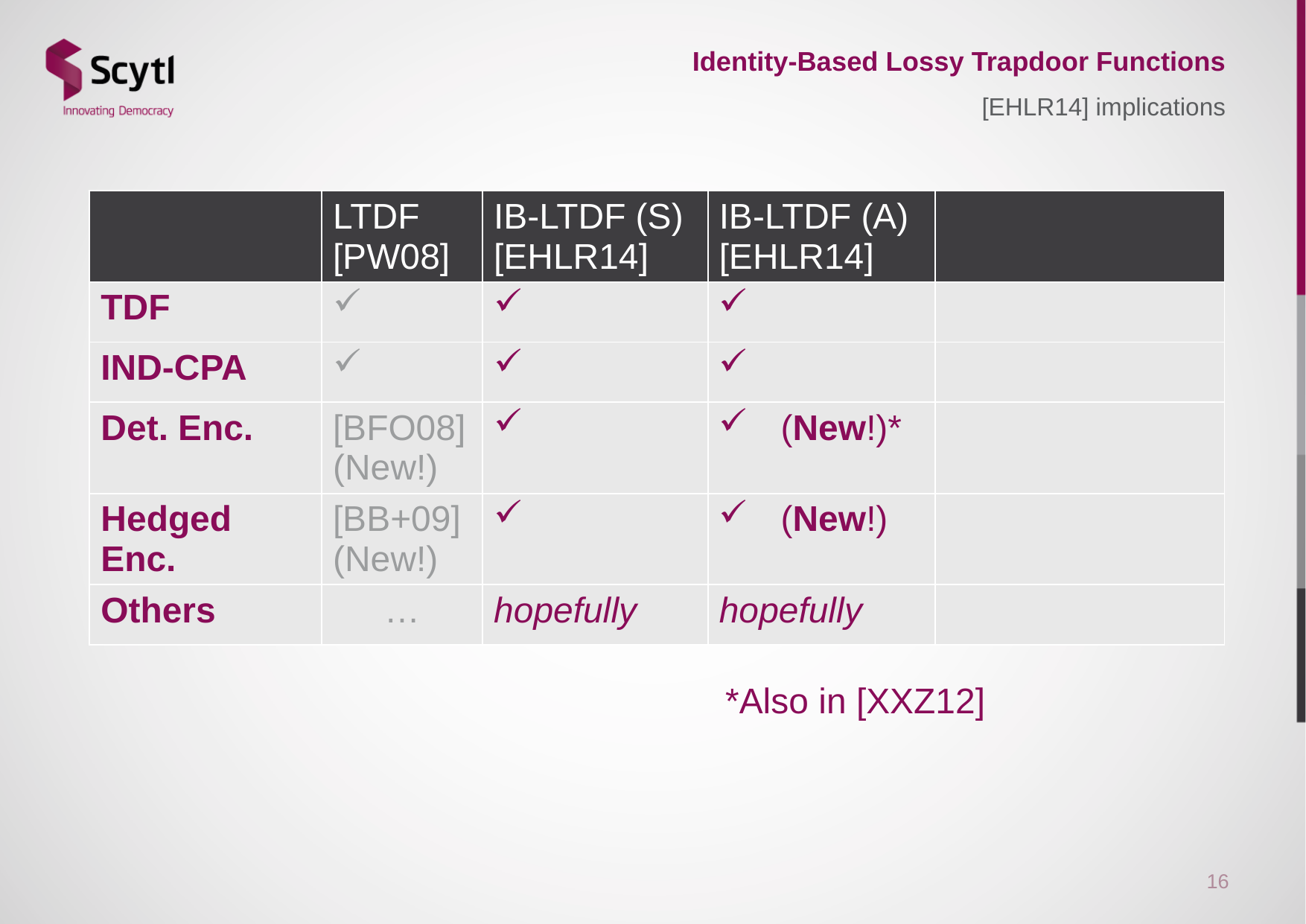

# Identity-Based Lossy Trapdoor Functions
[EHLR14] implications
|  | LTDF [PW08] | IB-LTDF (S) [EHLR14] | IB-LTDF (A) [EHLR14] |  |
| --- | --- | --- | --- | --- |
| TDF |  |  |  |  |
| IND-CPA |  |  |  |  |
| Det. Enc. | [BFO08] (New!) |  | (New!)\* |  |
| Hedged Enc. | [BB+09] (New!) |  | (New!) |  |
| Others | … | hopefully | hopefully |  |
*Also in [XXZ12]
16